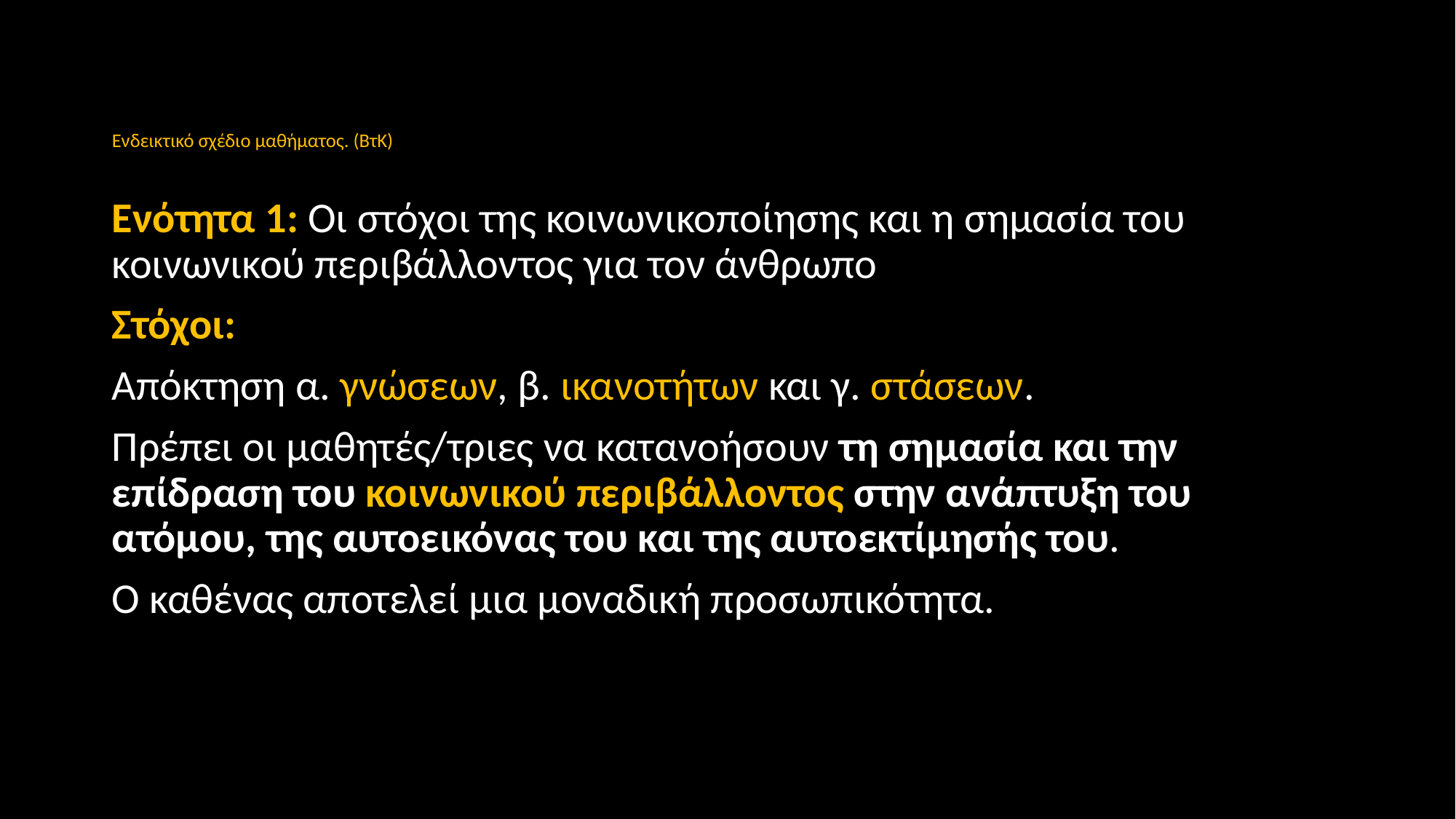

# Ενδεικτικό σχέδιο μαθήματος. (ΒτΚ)

Ενότητα 1: Οι στόχοι της κοινωνικοποίησης και η σημασία του κοινωνικού περιβάλλοντος για τον άνθρωπο
Στόχοι:
Απόκτηση α. γνώσεων, β. ικανοτήτων και γ. στάσεων.
Πρέπει οι μαθητές/τριες να κατανοήσουν τη σημασία και την επίδραση του κοινωνικού περιβάλλοντος στην ανάπτυξη του ατόμου, της αυτοεικόνας του και της αυτοεκτίμησής του.
Ο καθένας αποτελεί μια μοναδική προσωπικότητα.